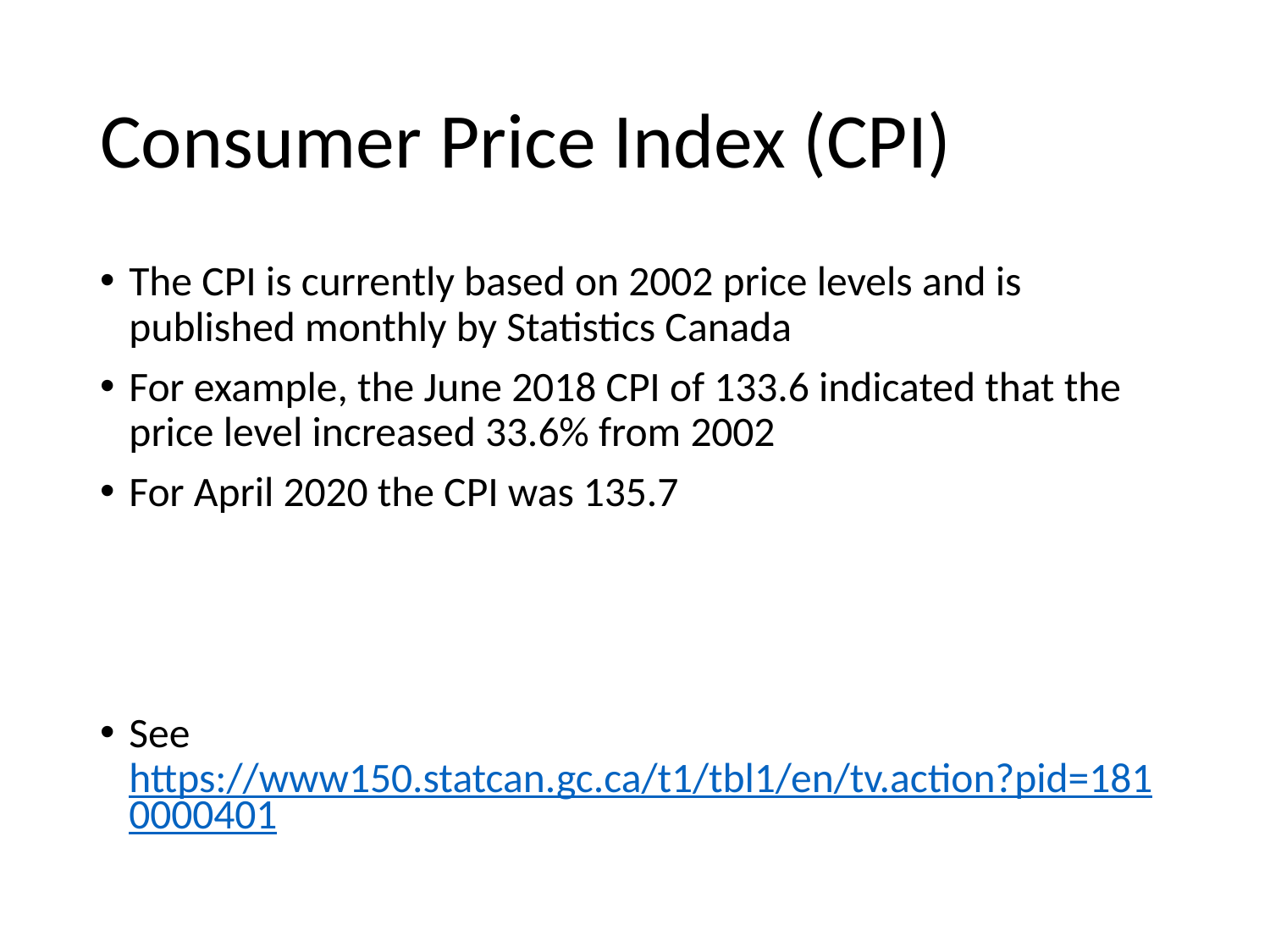

# Consumer Price Index (CPI)
The CPI is currently based on 2002 price levels and is published monthly by Statistics Canada
For example, the June 2018 CPI of 133.6 indicated that the price level increased 33.6% from 2002
For April 2020 the CPI was 135.7

See https://www150.statcan.gc.ca/t1/tbl1/en/tv.action?pid=1810000401